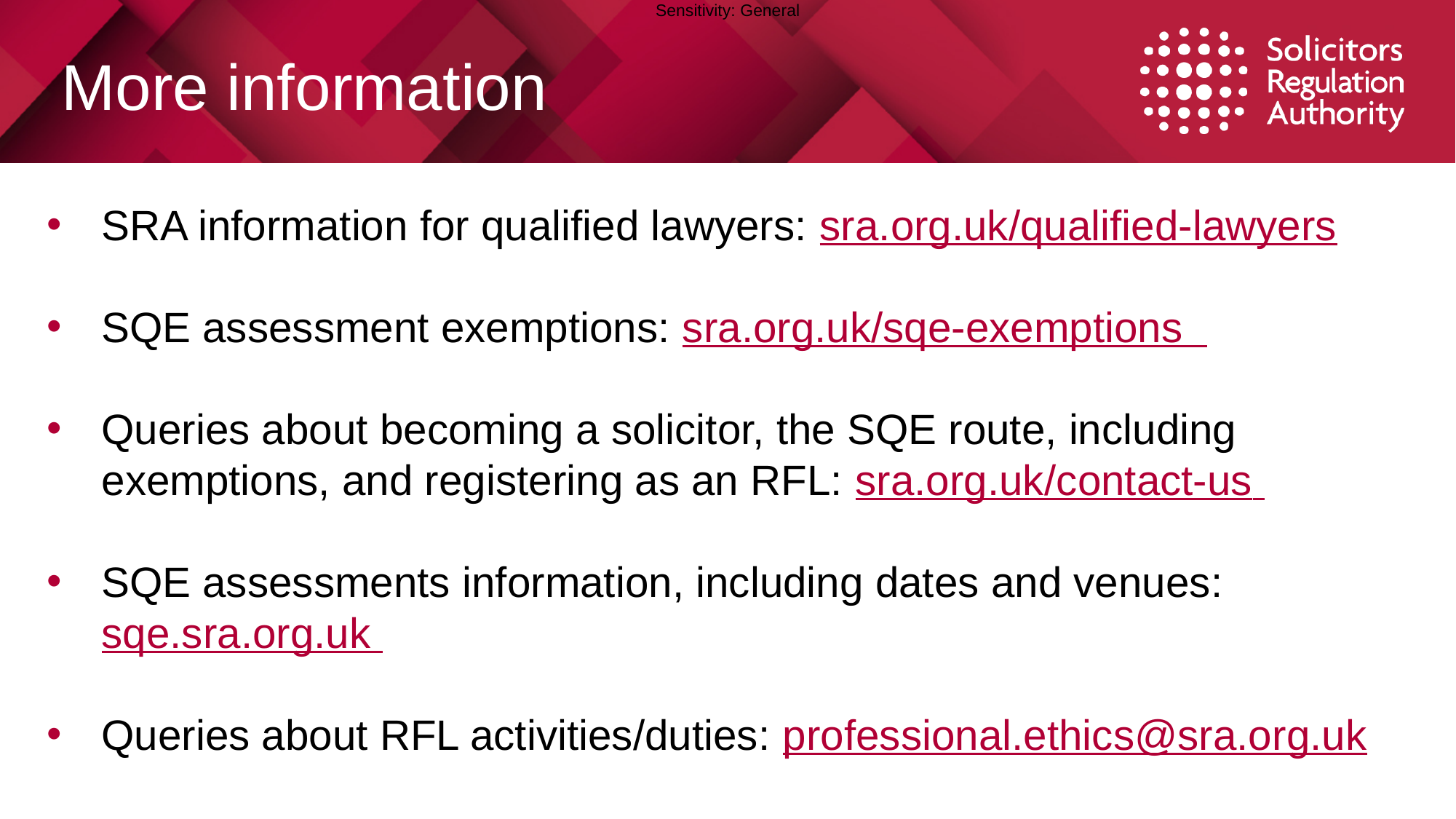

# More information
SRA information for qualified lawyers: sra.org.uk/qualified-lawyers

SQE assessment exemptions: sra.org.uk/sqe-exemptions

Queries about becoming a solicitor, the SQE route, including exemptions, and registering as an RFL: sra.org.uk/contact-us

SQE assessments information, including dates and venues: sqe.sra.org.uk

Queries about RFL activities/duties: professional.ethics@sra.org.uk